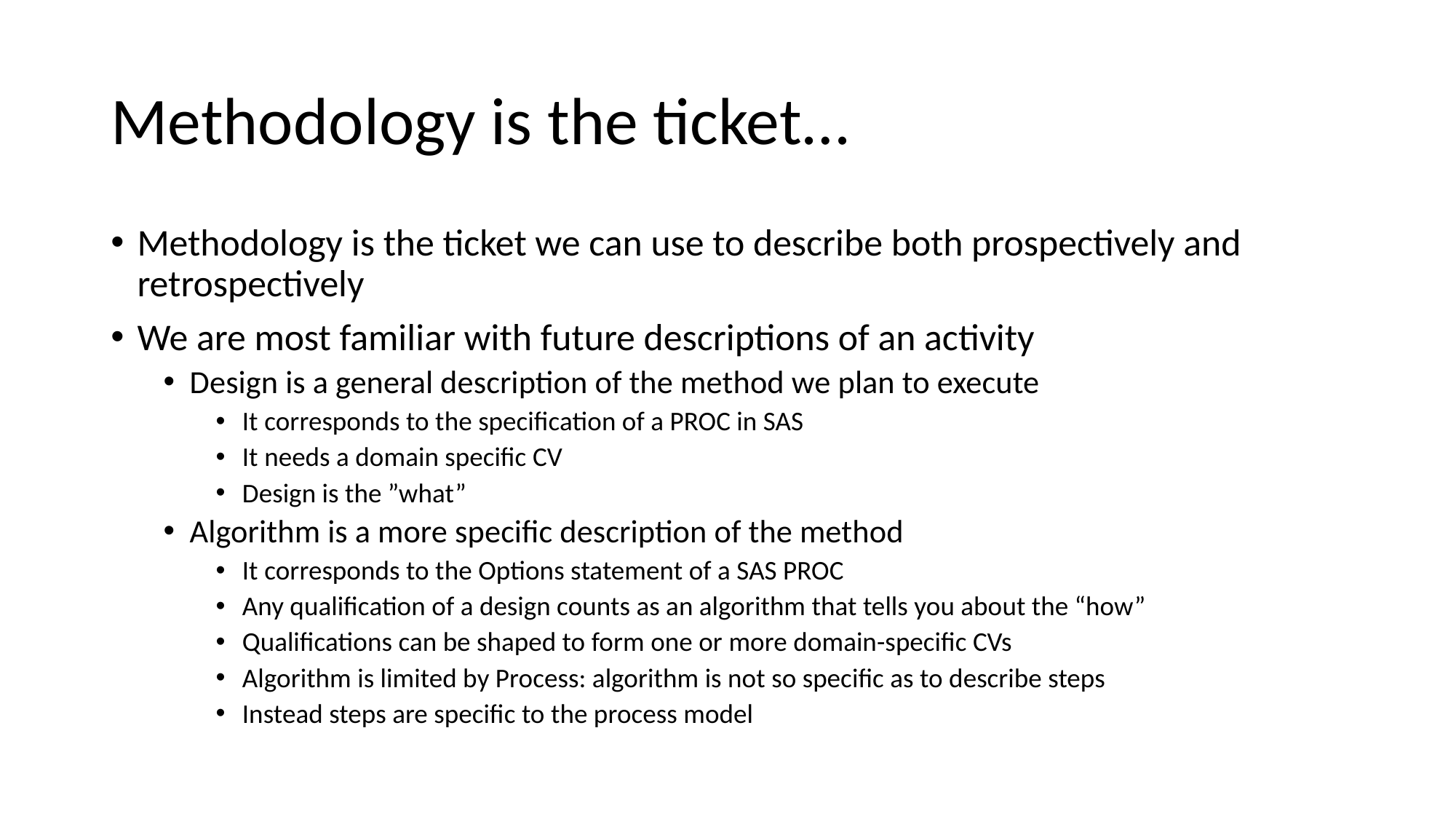

# Methodology is the ticket…
Methodology is the ticket we can use to describe both prospectively and retrospectively
We are most familiar with future descriptions of an activity
Design is a general description of the method we plan to execute
It corresponds to the specification of a PROC in SAS
It needs a domain specific CV
Design is the ”what”
Algorithm is a more specific description of the method
It corresponds to the Options statement of a SAS PROC
Any qualification of a design counts as an algorithm that tells you about the “how”
Qualifications can be shaped to form one or more domain-specific CVs
Algorithm is limited by Process: algorithm is not so specific as to describe steps
Instead steps are specific to the process model